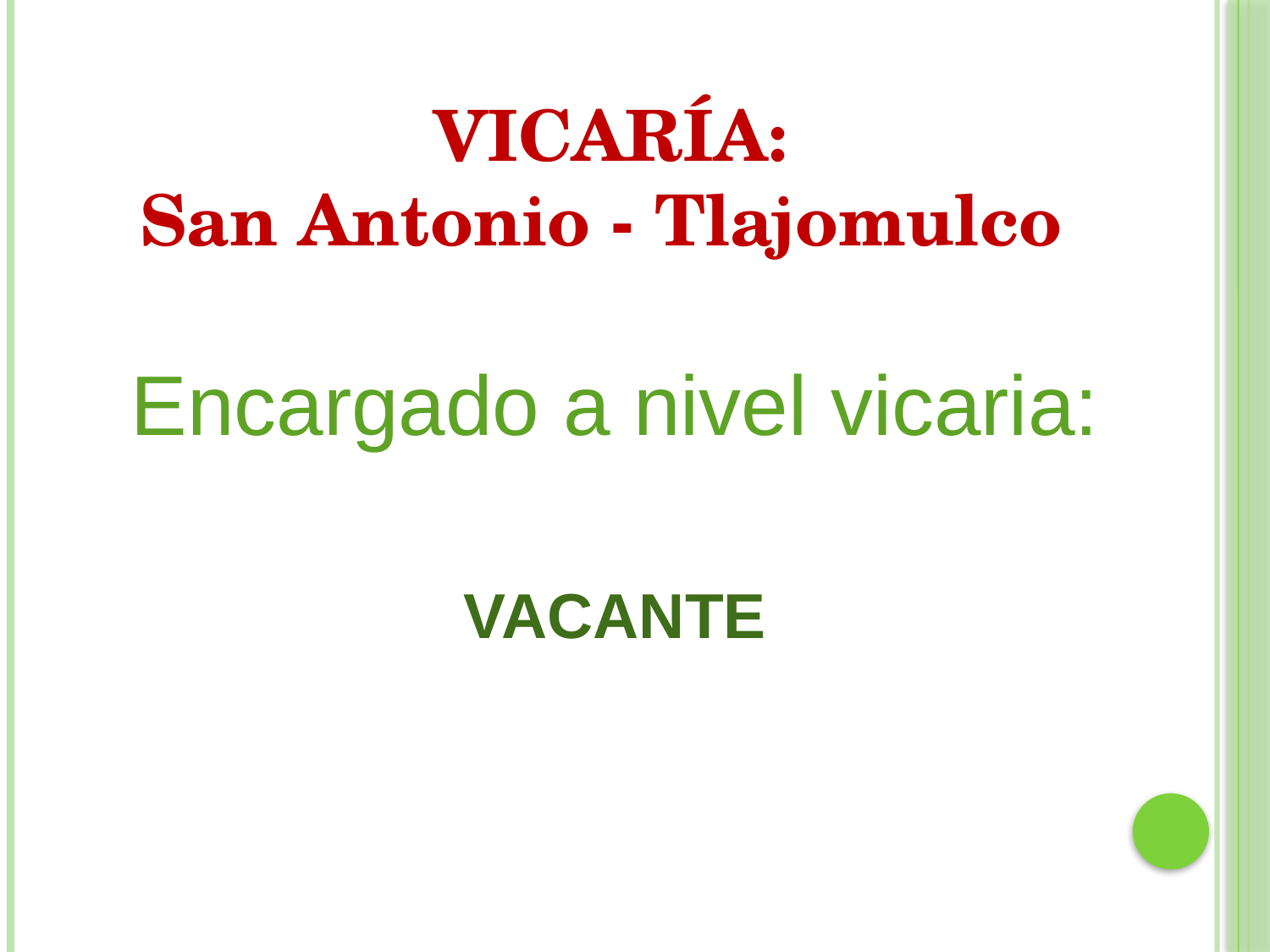

VICARÍA:
San Antonio - Tlajomulco

Encargado a nivel vicaria:

VACANTE